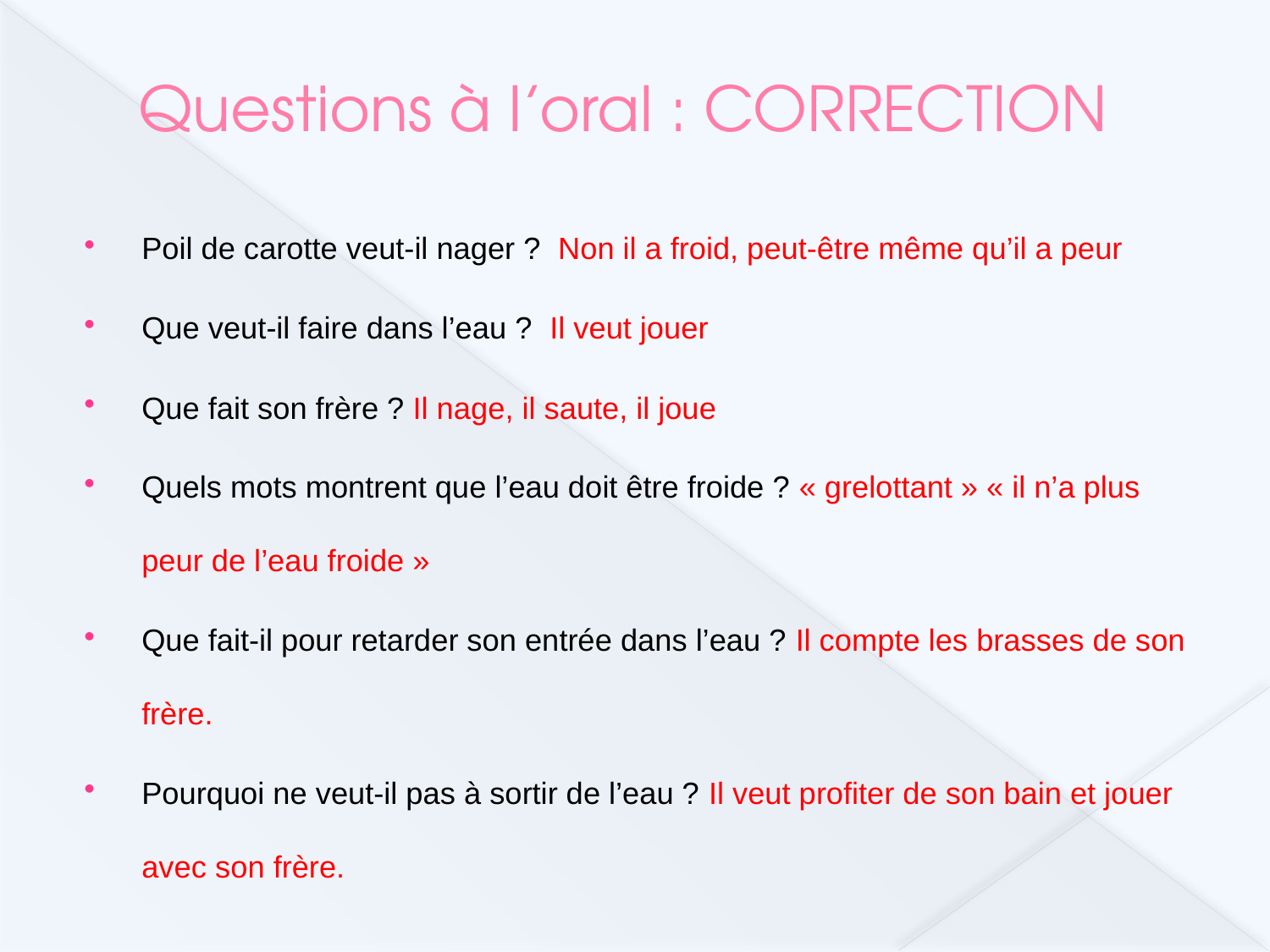

# Questions à l’oral : CORRECTION
Poil de carotte veut-il nager ?  Non il a froid, peut-être même qu’il a peur
Que veut-il faire dans l’eau ?  Il veut jouer
Que fait son frère ? Il nage, il saute, il joue
Quels mots montrent que l’eau doit être froide ? « grelottant » « il n’a plus peur de l’eau froide »
Que fait-il pour retarder son entrée dans l’eau ? Il compte les brasses de son frère.
Pourquoi ne veut-il pas à sortir de l’eau ? Il veut profiter de son bain et jouer avec son frère.